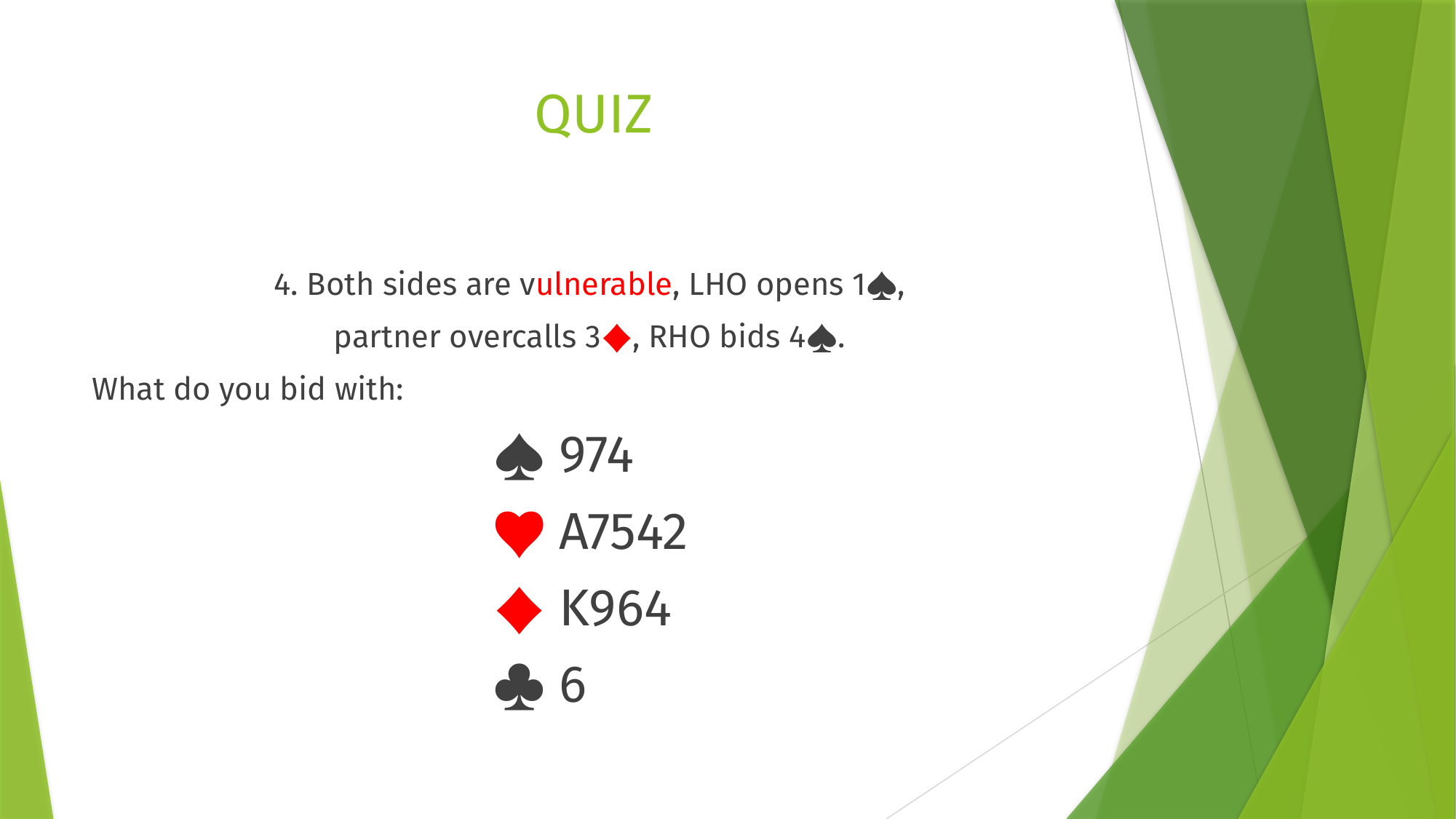

# QUIZ
4. Both sides are vulnerable, LHO opens 1♠,
partner overcalls 3♦, RHO bids 4♠.
What do you bid with:
♠ 974
♥ A7542
♦ K964
♣ 6